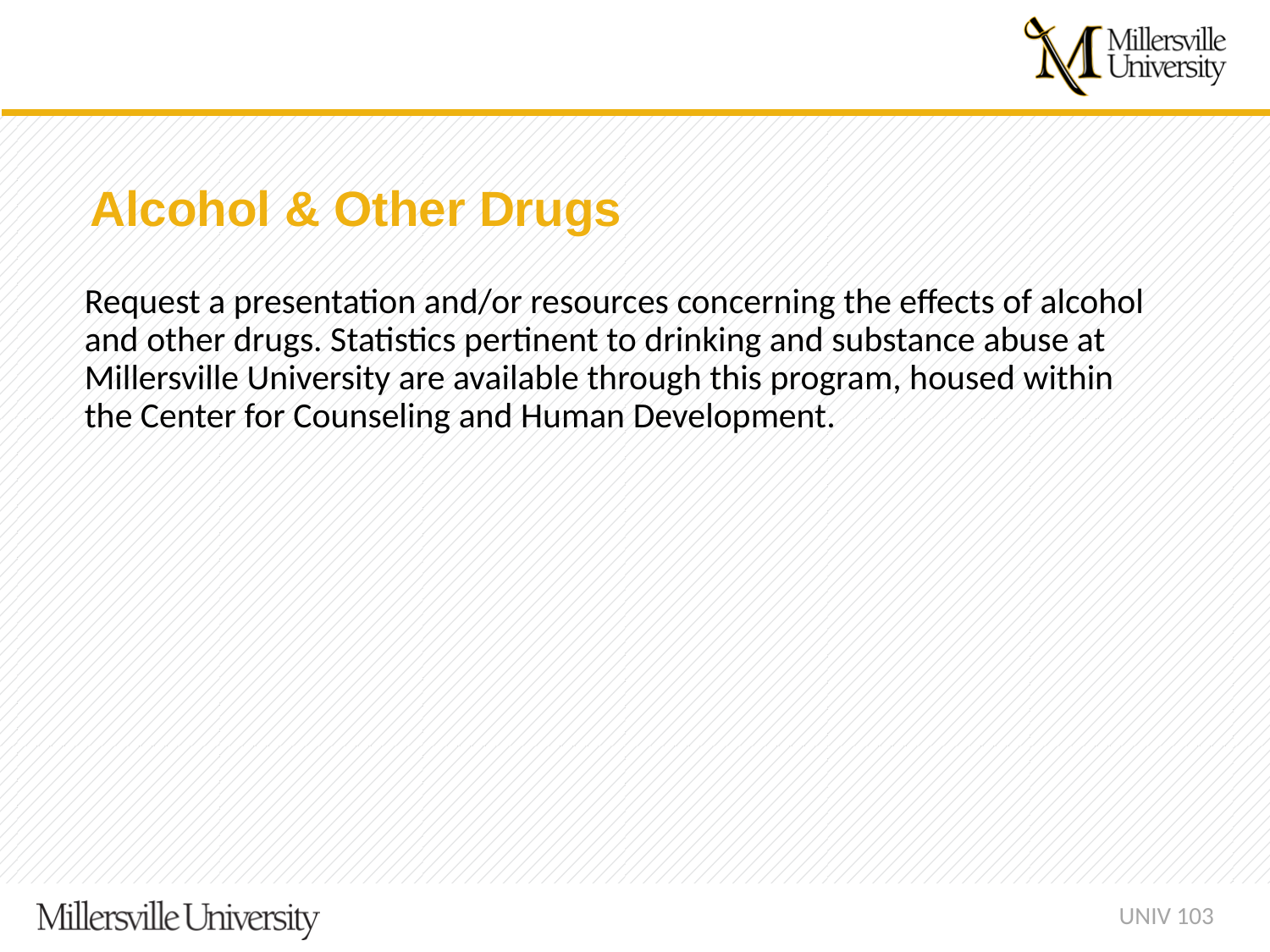

Alcohol & Other Drugs
Request a presentation and/or resources concerning the effects of alcohol and other drugs. Statistics pertinent to drinking and substance abuse at Millersville University are available through this program, housed within the Center for Counseling and Human Development.
UNIV 103